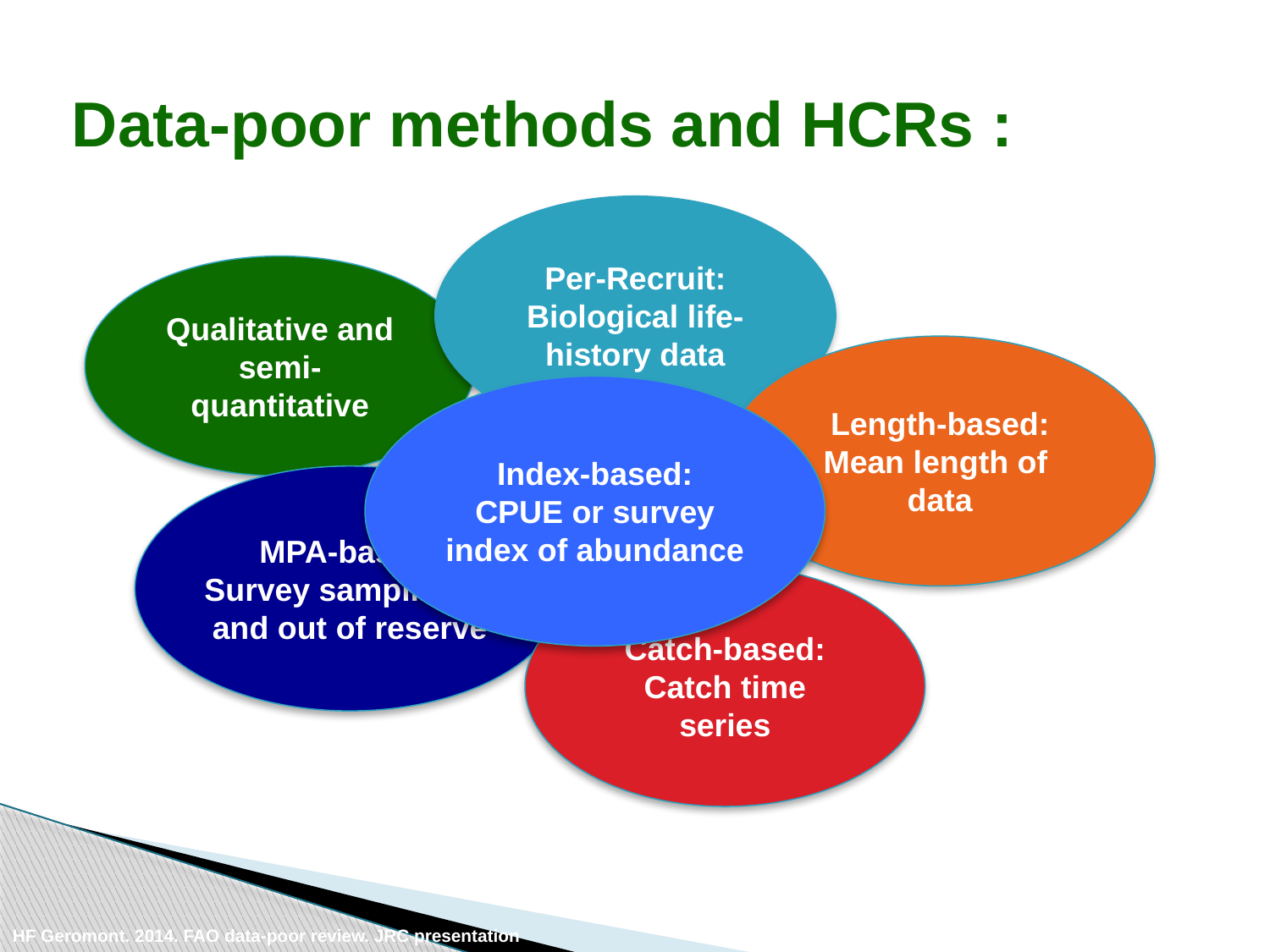

# Data-poor methods and HCRs :
Per-Recruit:
Biological life-history data
Qualitative and semi-quantitative
Length-based:
Mean length of
data
Index-based:
CPUE or survey index of abundance
MPA-based:
Survey sampling in and out of reserve
Catch-based:
Catch time series
HF Geromont. 2014. FAO data-poor review. JRC presentation